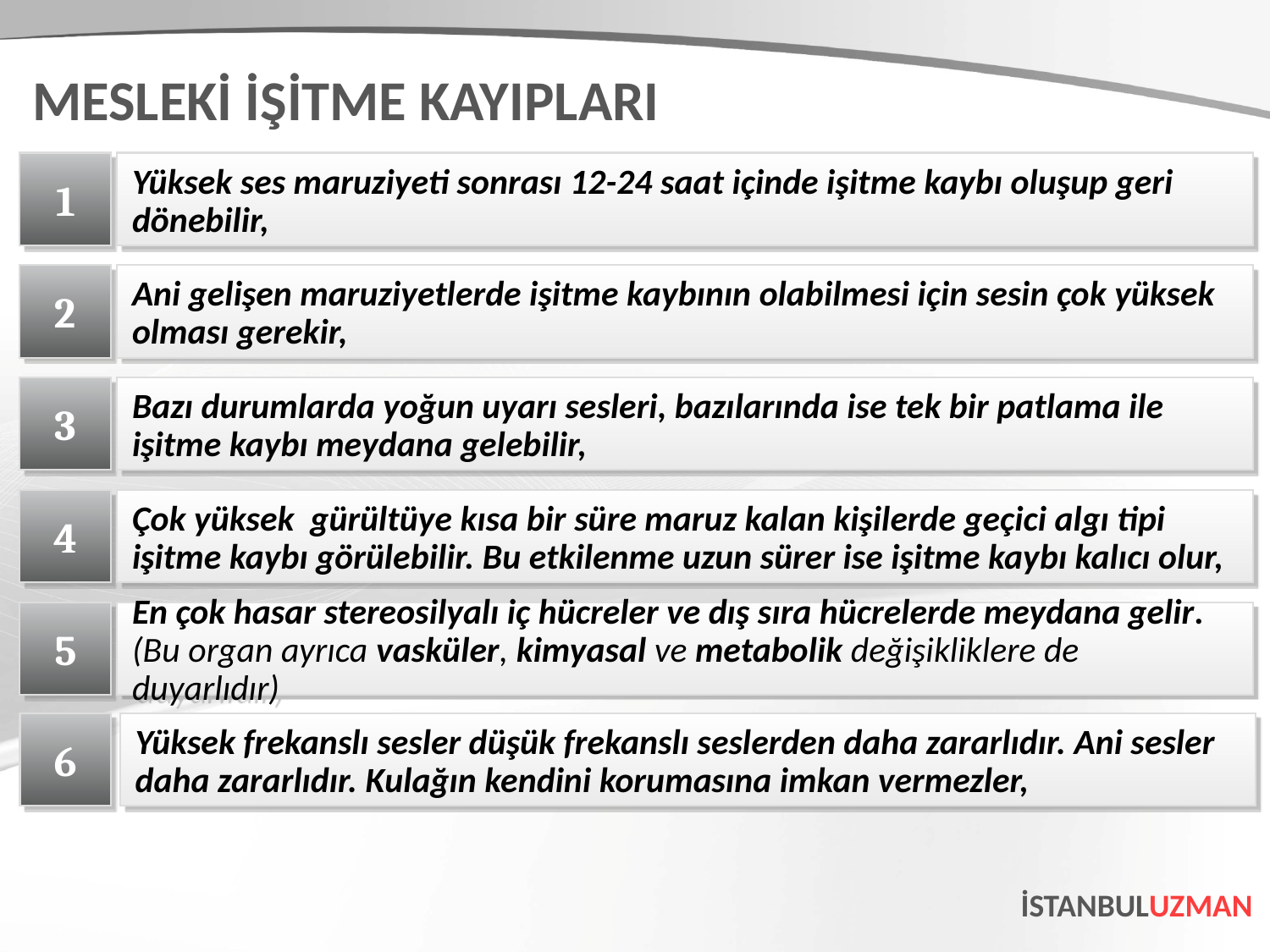

MESLEKİ İŞİTME KAYIPLARI

1
Yüksek ses maruziyeti sonrası 12-24 saat içinde işitme kaybı oluşup geri dönebilir,
2
Ani gelişen maruziyetlerde işitme kaybının olabilmesi için sesin çok yüksek olması gerekir,
3
Bazı durumlarda yoğun uyarı sesleri, bazılarında ise tek bir patlama ile işitme kaybı meydana gelebilir,
4
Çok yüksek  gürültüye kısa bir süre maruz kalan kişilerde geçici algı tipi işitme kaybı görülebilir. Bu etkilenme uzun sürer ise işitme kaybı kalıcı olur,
5
En çok hasar stereosilyalı iç hücreler ve dış sıra hücrelerde meydana gelir. (Bu organ ayrıca vasküler, kimyasal ve metabolik değişikliklere de duyarlıdır)
6
Yüksek frekanslı sesler düşük frekanslı seslerden daha zararlıdır. Ani sesler daha zararlıdır. Kulağın kendini korumasına imkan vermezler,
İSTANBULUZMAN